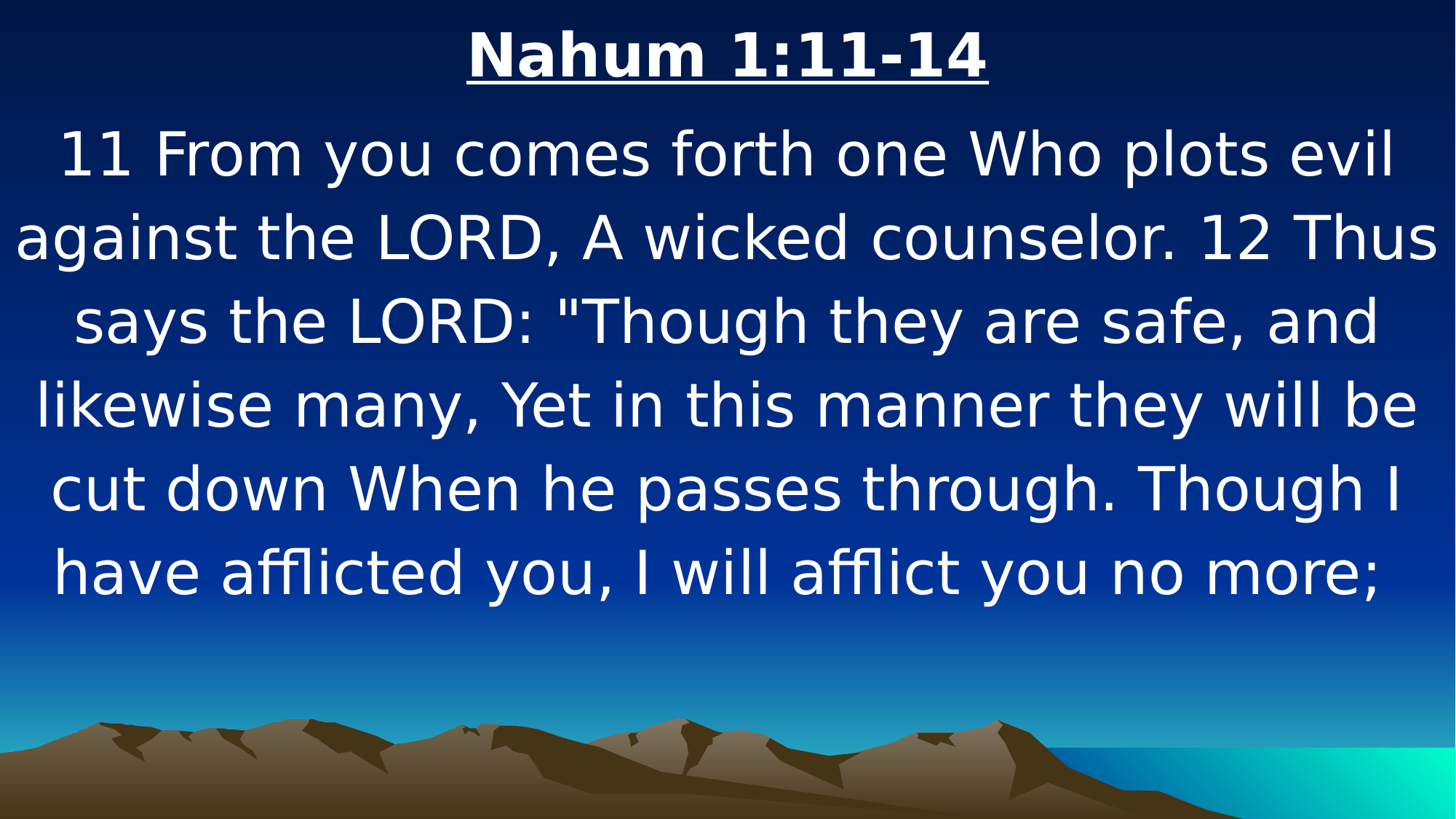

Nahum 1:11-14
11 From you comes forth one Who plots evil against the LORD, A wicked counselor. 12 Thus says the LORD: "Though they are safe, and likewise many, Yet in this manner they will be cut down When he passes through. Though I have afflicted you, I will afflict you no more;